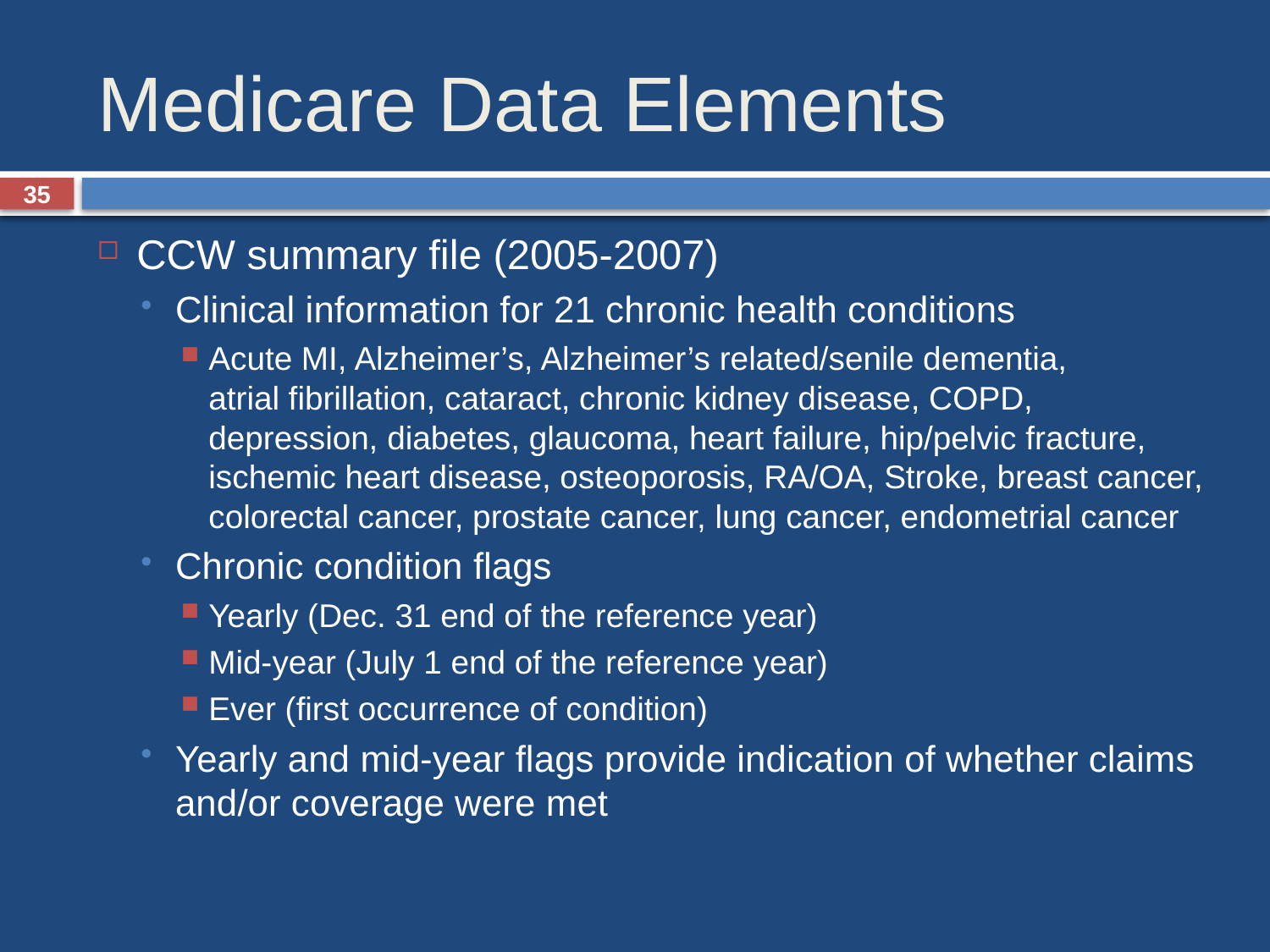

# Medicare Data Elements
35
CCW summary file (2005-2007)
Clinical information for 21 chronic health conditions
Acute MI, Alzheimer’s, Alzheimer’s related/senile dementia,                atrial fibrillation, cataract, chronic kidney disease, COPD, depression, diabetes, glaucoma, heart failure, hip/pelvic fracture, ischemic heart disease, osteoporosis, RA/OA, Stroke, breast cancer, colorectal cancer, prostate cancer, lung cancer, endometrial cancer
Chronic condition flags
Yearly (Dec. 31 end of the reference year)
Mid-year (July 1 end of the reference year)
Ever (first occurrence of condition)
Yearly and mid-year flags provide indication of whether claims and/or coverage were met